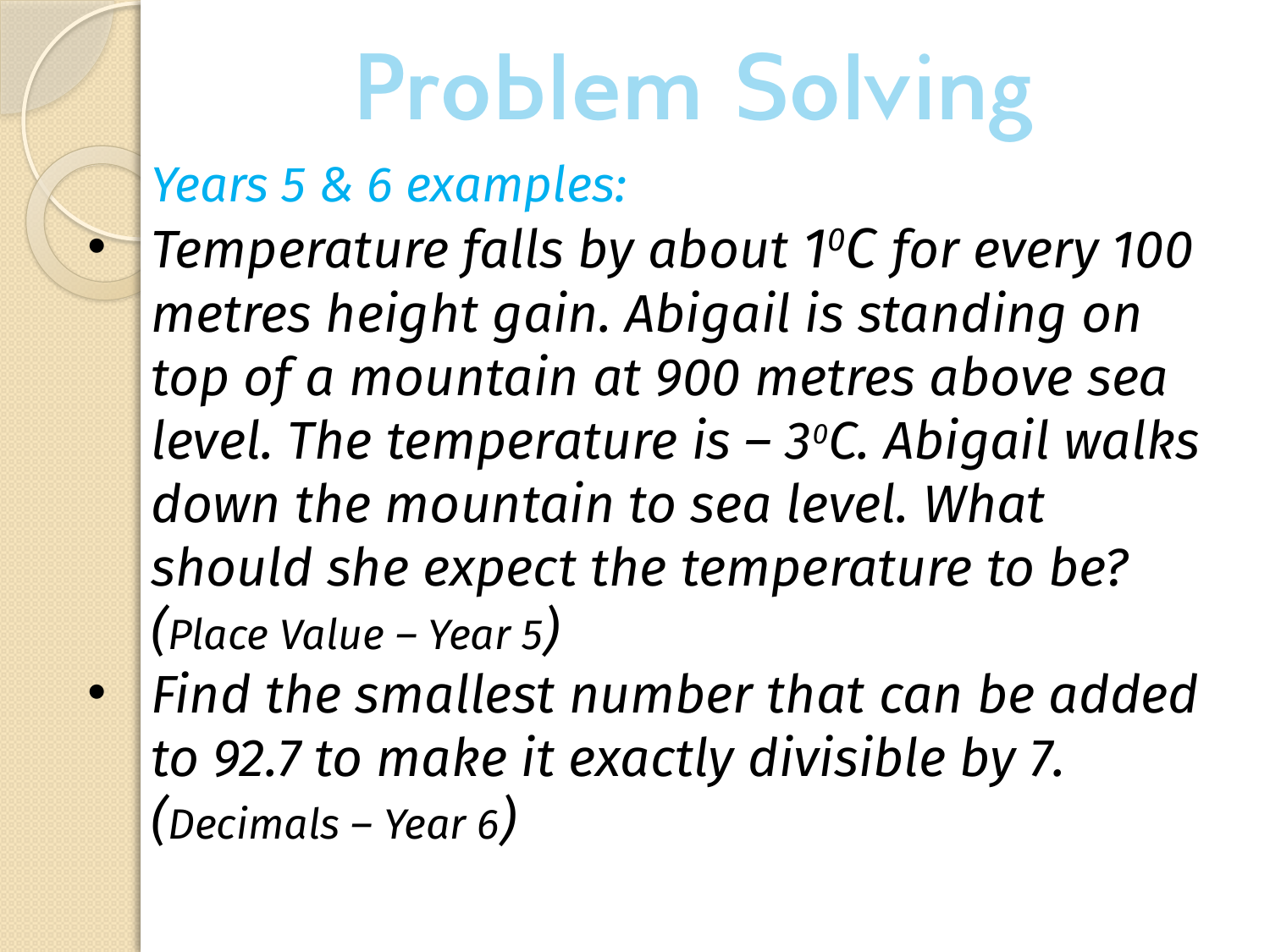

Problem Solving
     Years 5 & 6 examples:
Temperature falls by about 10C for every 100 metres height gain. Abigail is standing on top of a mountain at 900 metres above sea level. The temperature is – 30C. Abigail walks down the mountain to sea level. What should she expect the temperature to be? (Place Value – Year 5)
Find the smallest number that can be added to 92.7 to make it exactly divisible by 7. (Decimals – Year 6)